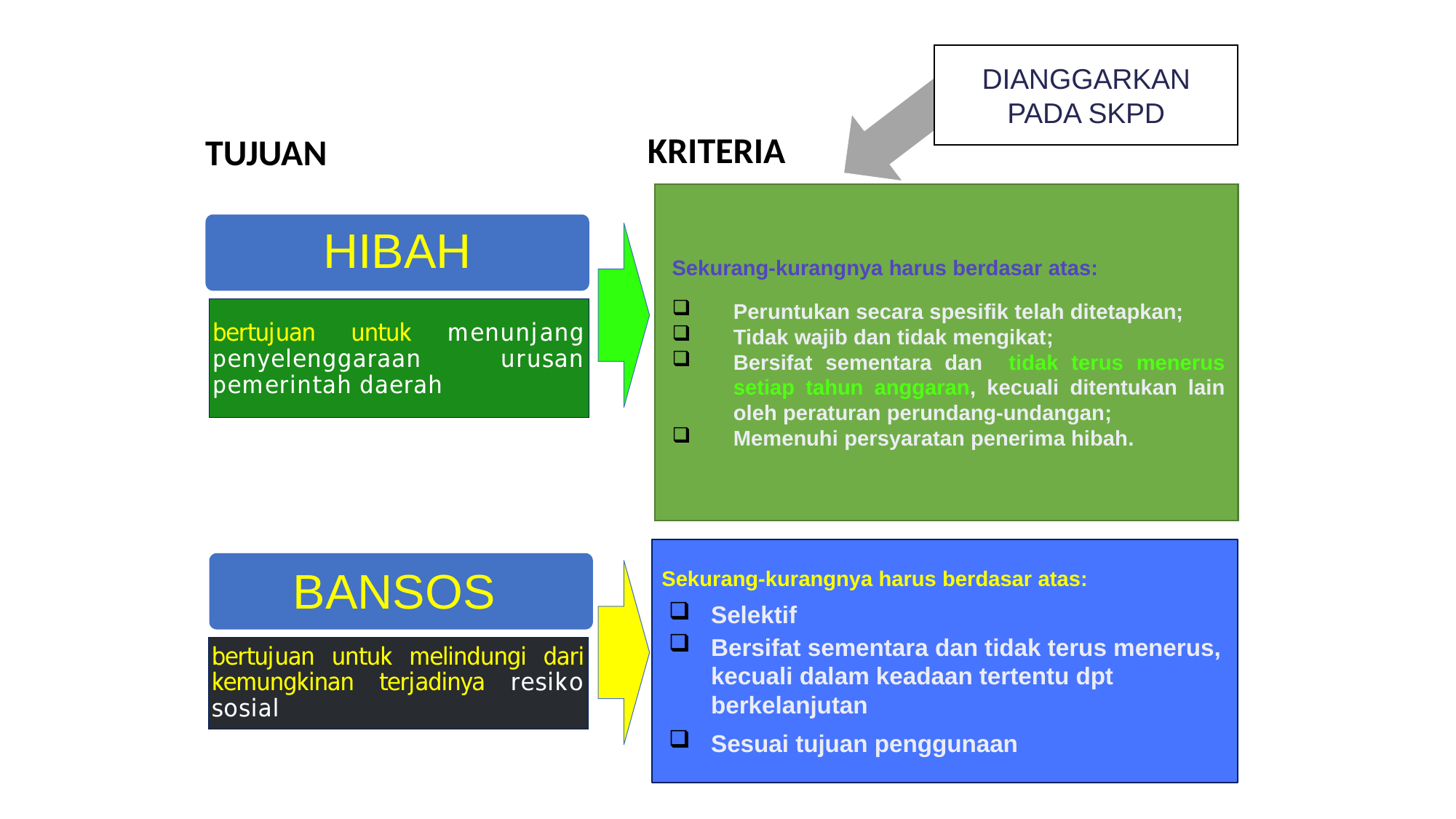

DIANGGARKAN PADA SKPD
KRITERIA
TUJUAN
Sekurang-kurangnya harus berdasar atas:
Peruntukan secara spesifik telah ditetapkan;
Tidak wajib dan tidak mengikat;
Bersifat sementara dan  tidak terus menerus setiap tahun anggaran, kecuali ditentukan lain oleh peraturan perundang-undangan;
Memenuhi persyaratan penerima hibah.

HIBAH

bertujuan untuk menunjang penyelenggaraan urusan pemerintah daerah

 Sekurang-kurangnya harus berdasar atas:
Selektif
Bersifat sementara dan tidak terus menerus, kecuali dalam keadaan tertentu dpt berkelanjutan
Sesuai tujuan penggunaan

BANSOS

bertujuan untuk melindungi dari kemungkinan terjadinya resiko sosial